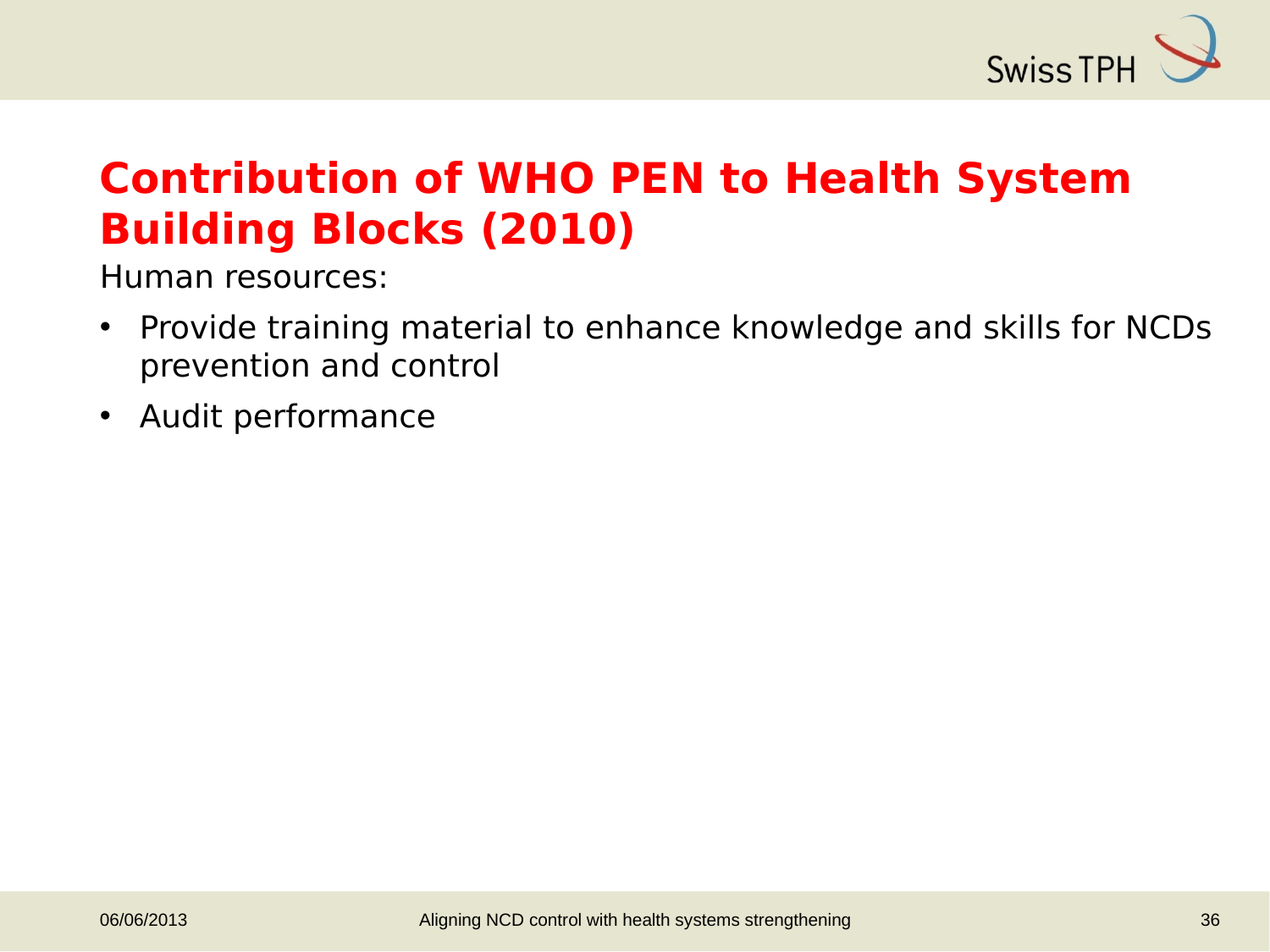

# Contribution of WHO PEN to Health System Building Blocks (2010)
Human resources:
Provide training material to enhance knowledge and skills for NCDs prevention and control
Audit performance
Aligning NCD control with health systems strengthening
36
06/06/2013